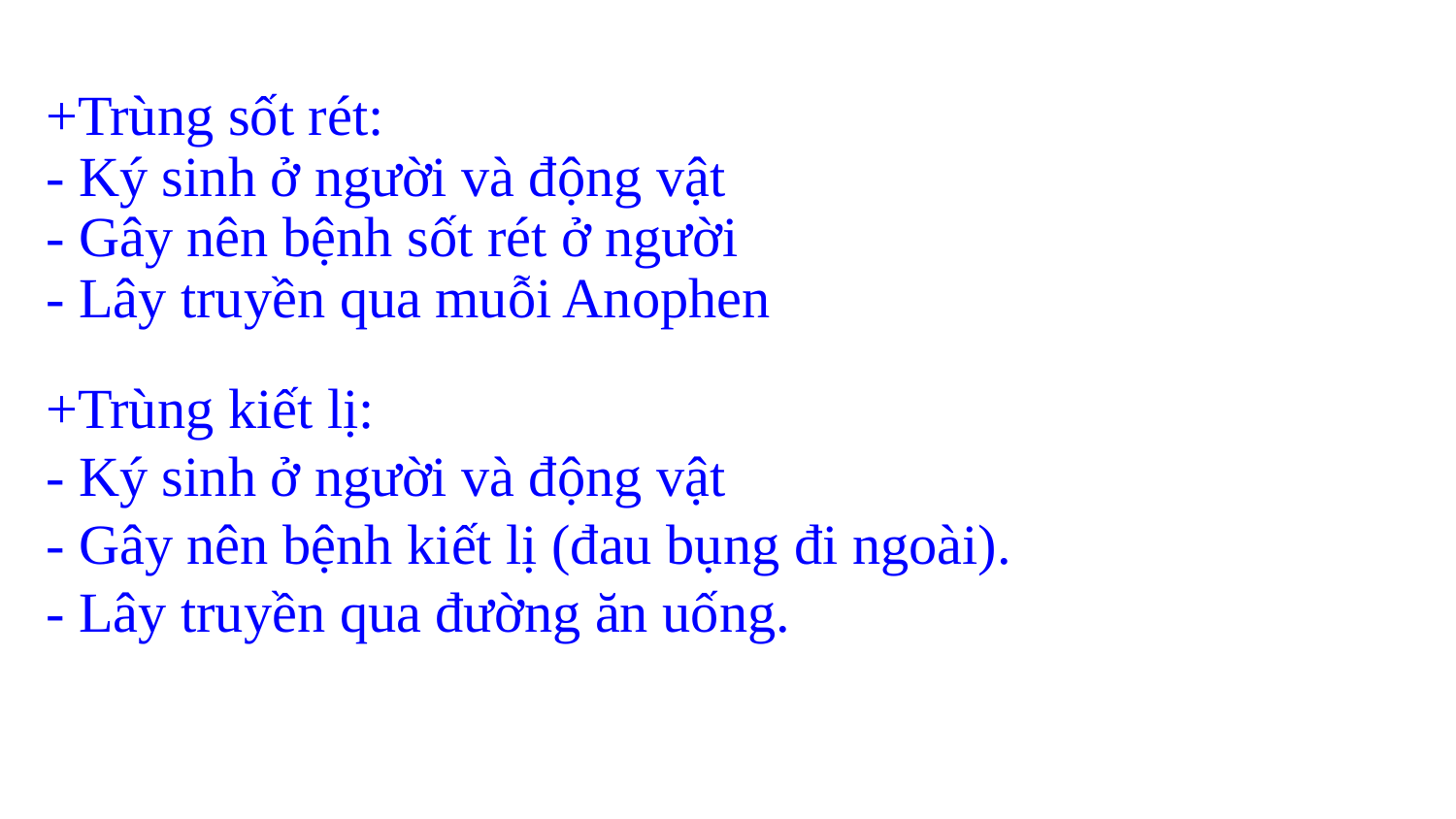

# +Trùng sốt rét: - Ký sinh ở người và động vật - Gây nên bệnh sốt rét ở người - Lây truyền qua muỗi Anophen
+Trùng kiết lị:
- Ký sinh ở người và động vật
- Gây nên bệnh kiết lị (đau bụng đi ngoài).
- Lây truyền qua đường ăn uống.